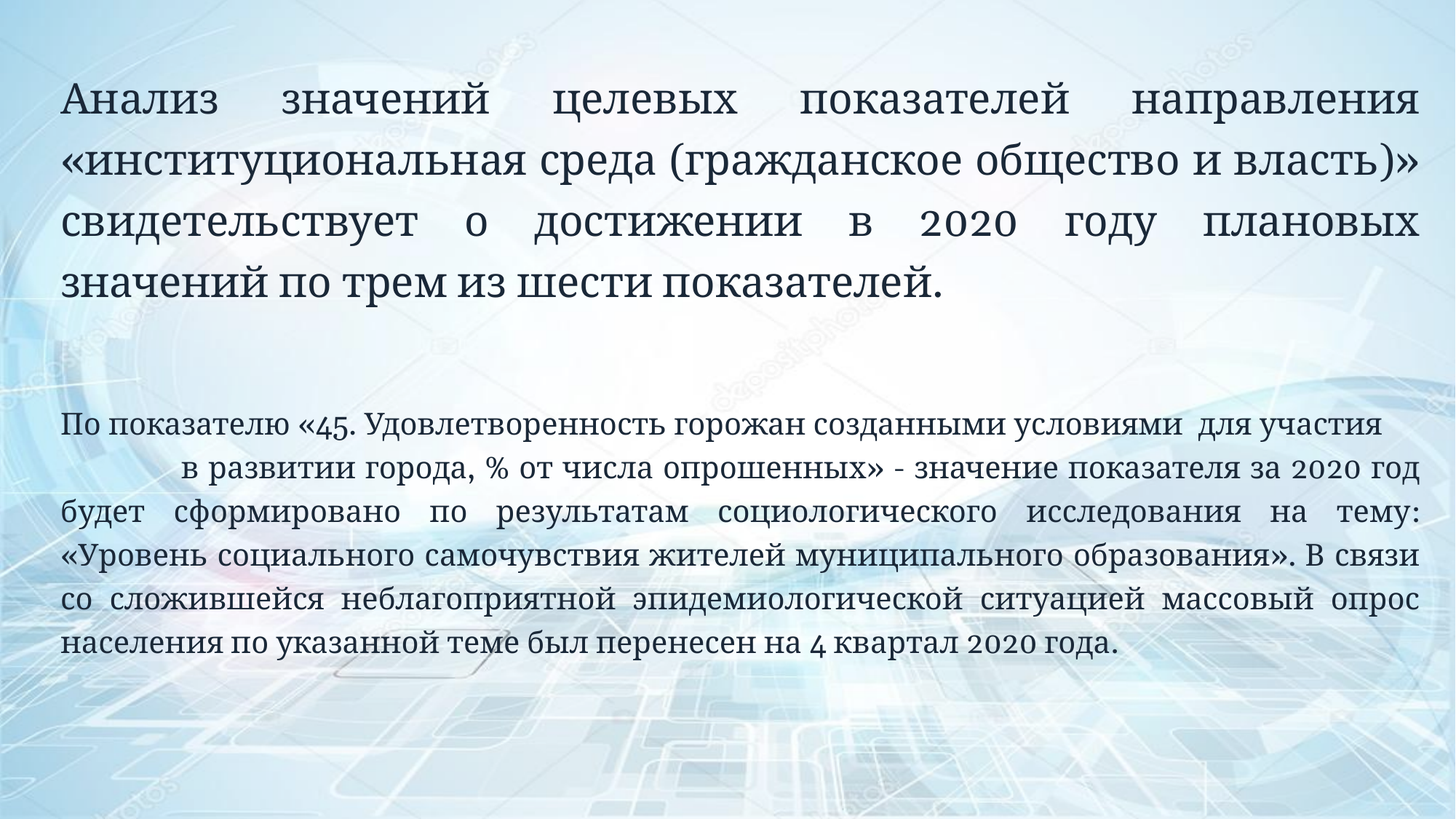

Анализ значений целевых показателей направления «институциональная среда (гражданское общество и власть)» свидетельствует о достижении в 2020 году плановых значений по трем из шести показателей.

По показателю «45. Удовлетворенность горожан созданными условиями  для участия                   в развитии города, % от числа опрошенных» - значение показателя за 2020 год будет сформировано по результатам социологического исследования на тему: «Уровень социального самочувствия жителей муниципального образования». В связи со сложившейся неблагоприятной эпидемиологической ситуацией массовый опрос населения по указанной теме был перенесен на 4 квартал 2020 года.